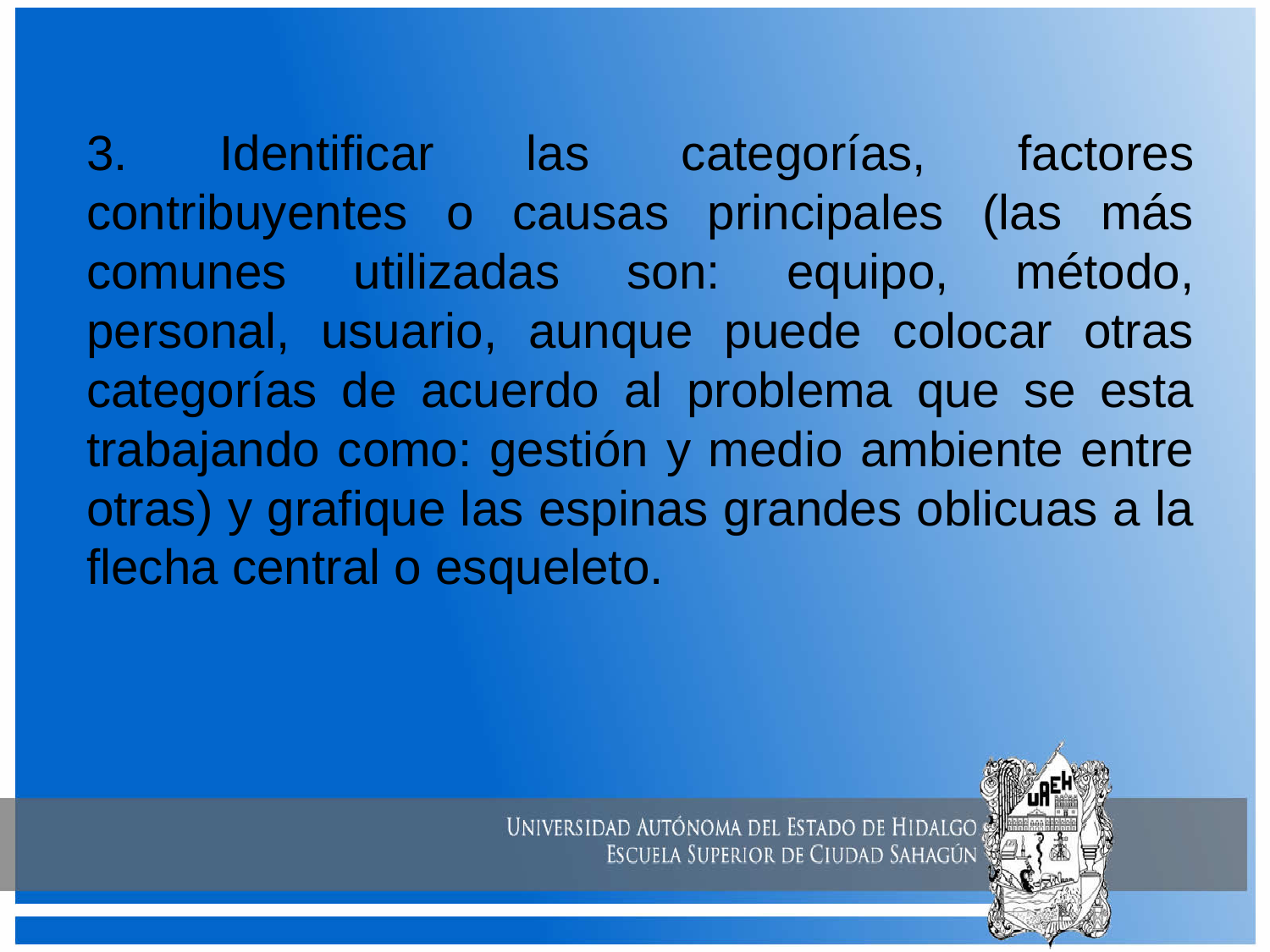

3. Identificar las categorías, factores contribuyentes o causas principales (las más comunes utilizadas son: equipo, método, personal, usuario, aunque puede colocar otras categorías de acuerdo al problema que se esta trabajando como: gestión y medio ambiente entre otras) y grafique las espinas grandes oblicuas a la flecha central o esqueleto.